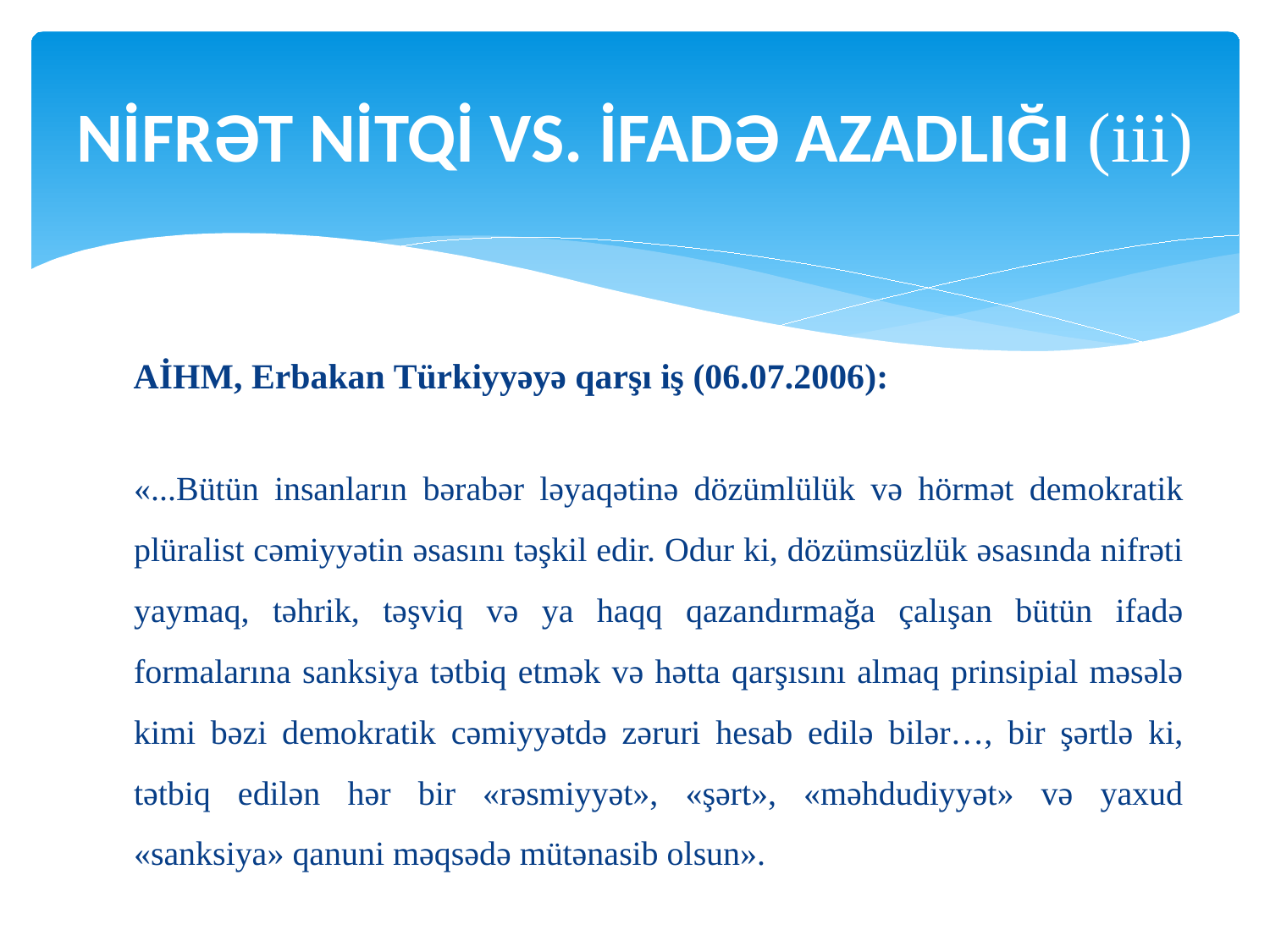

# Nİfrət Nİtqİ vs. İfadə AzadlIğI (iii)
AİHM, Erbakan Türkiyyəyə qarşı iş (06.07.2006):
«...Bütün insanların bərabər ləyaqətinə dözümlülük və hörmət demokratik plüralist cəmiyyətin əsasını təşkil edir. Odur ki, dözümsüzlük əsasında nifrəti yaymaq, təhrik, təşviq və ya haqq qazandırmağa çalışan bütün ifadə formalarına sanksiya tətbiq etmək və hətta qarşısını almaq prinsipial məsələ kimi bəzi demokratik cəmiyyətdə zəruri hesab edilə bilər…, bir şərtlə ki, tətbiq edilən hər bir «rəsmiyyət», «şərt», «məhdudiyyət» və yaxud «sanksiya» qanuni məqsədə mütənasib olsun».